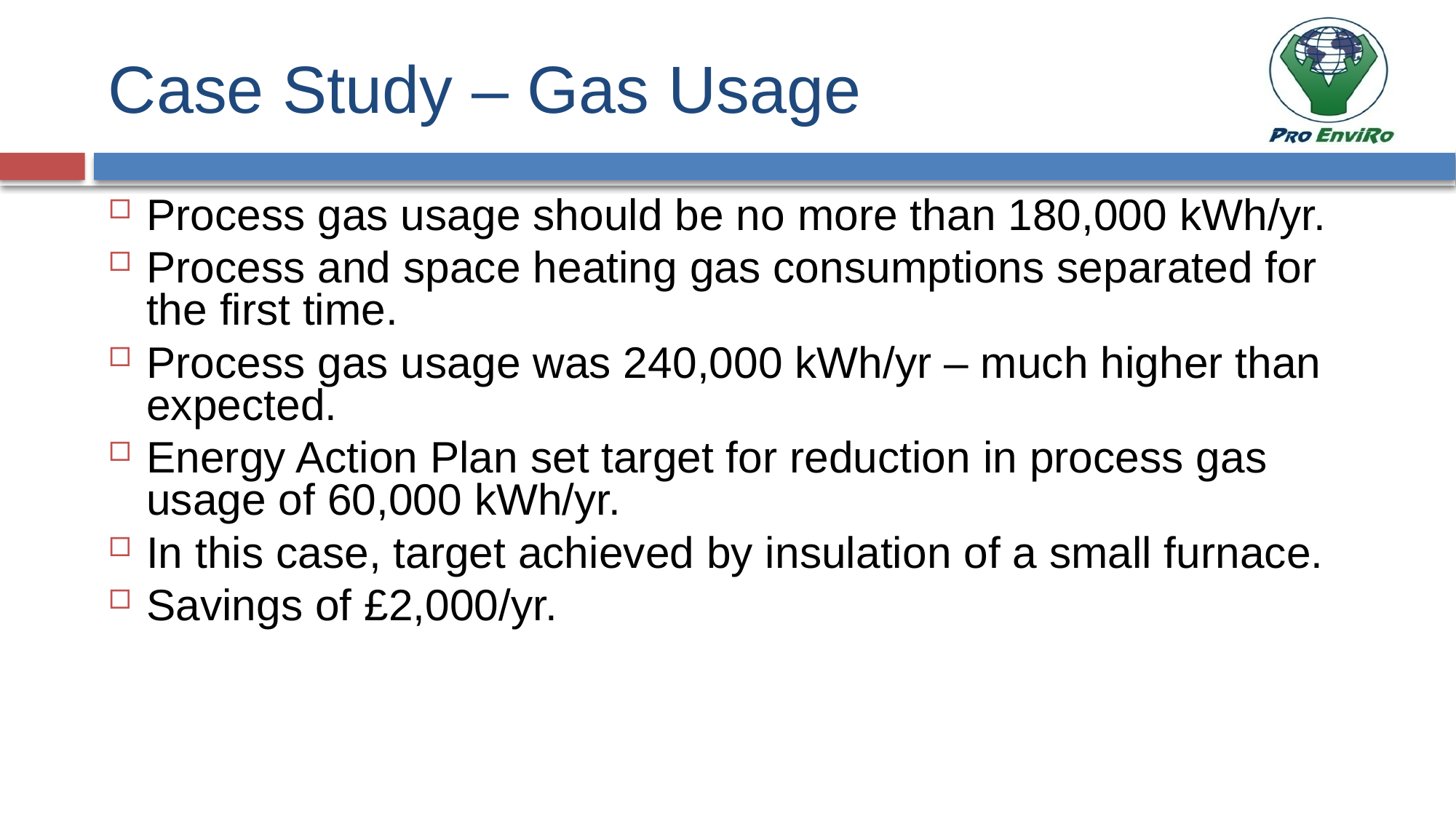

# Case Study – Gas Usage
Process gas usage should be no more than 180,000 kWh/yr.
Process and space heating gas consumptions separated for the first time.
Process gas usage was 240,000 kWh/yr – much higher than expected.
Energy Action Plan set target for reduction in process gas usage of 60,000 kWh/yr.
In this case, target achieved by insulation of a small furnace.
Savings of £2,000/yr.